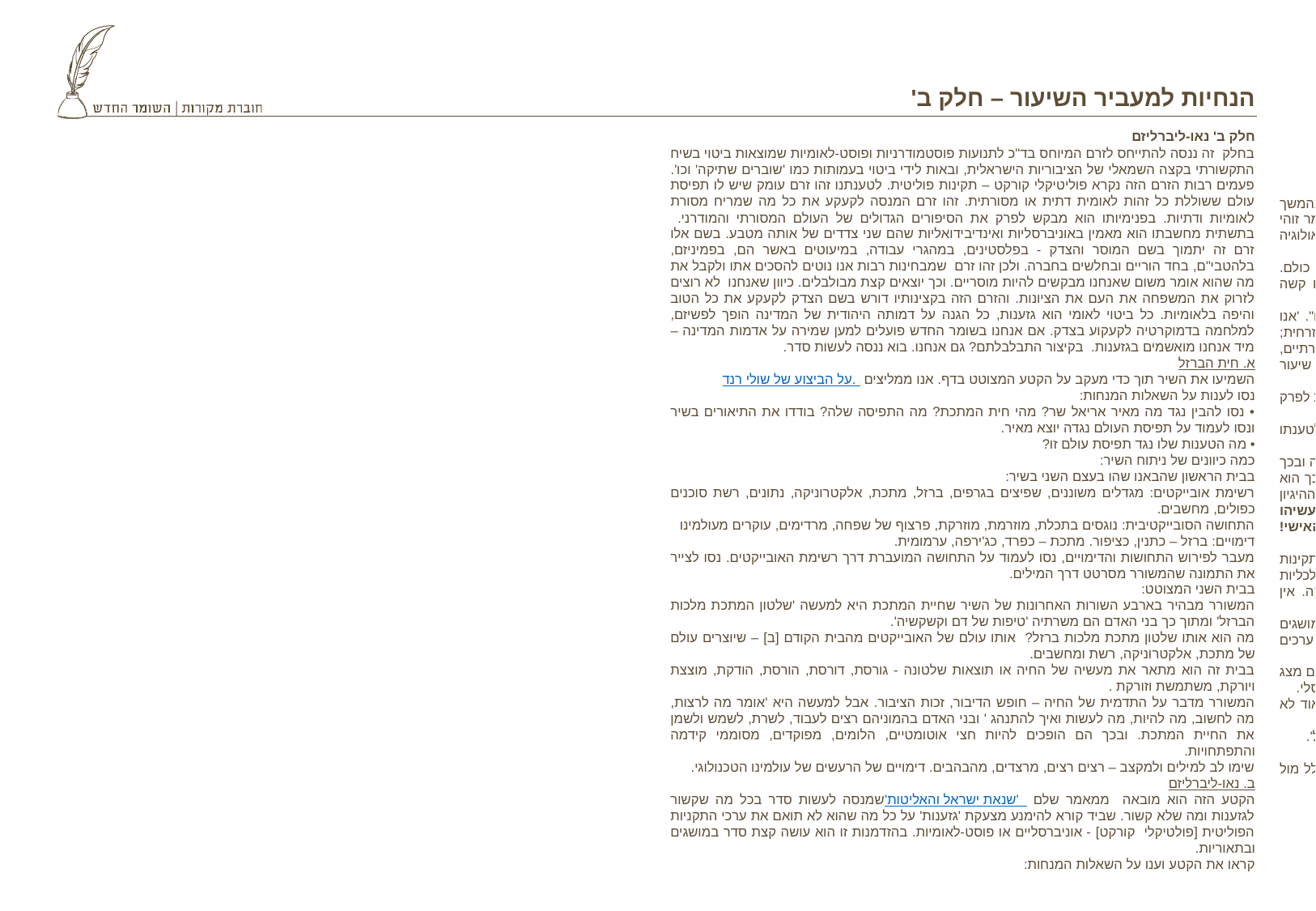

# הנחיות למעביר השיעור – חלק ב'
חלק ב' נאו-ליברליזם
בחלק  זה ננסה להתייחס לזרם המיוחס בד"כ לתנועות פוסטמודרניות ופוסט-לאומיות שמוצאות ביטוי בשיח התקשורתי בקצה השמאלי של הציבוריות הישראלית, ובאות לידי ביטוי בעמותות כמו 'שוברים שתיקה' וכו'. פעמים רבות הזרם הזה נקרא פוליטיקלי קורקט – תקינות פוליטית. לטענתנו זהו זרם עומק שיש לו תפיסת עולם ששוללת כל זהות לאומית דתית או מסורתית. זהו זרם המנסה לקעקע את כל מה שמריח מסורת לאומיות ודתיות. בפנימיותו הוא מבקש לפרק את הסיפורים הגדולים של העולם המסורתי והמודרני.  בתשתית מחשבתו הוא מאמין באוניברסליות ואינדיבידואליות שהם שני צדדים של אותה מטבע. בשם אלו זרם זה יתמוך בשם המוסר והצדק - בפלסטינים, במהגרי עבודה, במיעוטים באשר הם, בפמיניזם, בלהטבי"ם, בחד הוריים ובחלשים בחברה. ולכן זהו זרם  שמבחינות רבות אנו נוטים להסכים אתו ולקבל את מה שהוא אומר משום שאנחנו מבקשים להיות מוסריים. וכך יוצאים קצת מבולבלים. כיוון שאנחנו  לא רוצים לזרוק את המשפחה את העם את הציונות. והזרם הזה בקצינותיו דורש בשם הצדק לקעקע את כל הטוב והיפה בלאומיות. כל ביטוי לאומי הוא גזענות, כל הגנה על דמותה היהודית של המדינה הופך לפשיזם, למלחמה בדמוקרטיה לקעקוע בצדק. אם אנחנו בשומר החדש פועלים למען שמירה על אדמות המדינה – מיד אנחנו מואשמים בגזענות.  בקיצור התבלבלתם? גם אנחנו. בוא ננסה לעשות סדר.
א. חית הברזל
השמיעו את השיר תוך כדי מעקב על הקטע המצוטט בדף. אנו ממליצים על הביצוע של שולי רנד.
נסו לענות על השאלות המנחות:
• נסו להבין נגד מה מאיר אריאל שר? מהי חית המתכת? מה התפיסה שלה? בודדו את התיאורים בשיר ונסו לעמוד על תפיסת העולם נגדה יוצא מאיר.
• מה הטענות שלו נגד תפיסת עולם זו?
כמה כיוונים של ניתוח השיר:
בבית הראשון שהבאנו שהו בעצם השני בשיר:
רשימת אובייקטים: מגדלים משוננים, שפיצים בגרפים, ברזל, מתכת, אלקטרוניקה, נתונים, רשת סוכנים כפולים, מחשבים.
התחושה הסובייקטיבית: נוגסים בתכלת, מוזרמת, מוזרקת, פרצוף של שפחה, מרדימים, עוקרים מעולמינו
דימויים: ברזל – כתנין, כציפור. מתכת – כפרד, כג'ירפה, ערמומית.
מעבר לפירוש התחושות והדימויים, נסו לעמוד על התחושה המועברת דרך רשימת האובייקטים. נסו לצייר את התמונה שהמשורר מסרטט דרך המילים.
בבית השני המצוטט:
המשורר מבהיר בארבע השורות האחרונות של השיר שחיית המתכת היא למעשה 'שלטון המתכת מלכות הברזל' ומתוך כך בני האדם הם משרתיה 'טיפות של דם וקשקשיה'.
מה הוא אותו שלטון מתכת מלכות ברזל?  אותו עולם של האובייקטים מהבית הקודם [ב] – שיוצרים עולם של מתכת, אלקטרוניקה, רשת ומחשבים.
בבית זה הוא מתאר את מעשיה של החיה או תוצאות שלטונה - גורסת, דורסת, הורסת, הודקת, מוצצת ויורקת, משתמשת וזורקת .
המשורר מדבר על התדמית של החיה – חופש הדיבור, זכות הציבור. אבל למעשה היא 'אומר מה לרצות, מה לחשוב, מה להיות, מה לעשות ואיך להתנהג ' ובני האדם בהמוניהם רצים לעבוד, לשרת, לשמש ולשמן את החיית המתכת. ובכך הם הופכים להיות חצי אוטומטיים, הלומים, מפוקדים, מסוממי קידמה והתפתחויות.
שימו לב למילים ולמקצב – רצים רצים, מרצדים, מהבהבים. דימויים של הרעשים של עולמינו הטכנולוגי.
ב. נאו-ליברליזם
הקטע הזה הוא מובאה  ממאמר שלם 'שנאת ישראל והאליטות'  שמנסה לעשות סדר בכל מה שקשור לגזענות ומה שלא קשור. שביד קורא להימנע מצעקת 'גזענות' על כל מה שהוא לא תואם את ערכי התקניות הפוליטית [פולטיקלי  קורקט] - אוניברסליים או פוסט-לאומיות. בהזדמנות זו הוא עושה קצת סדר במושגים ובתאוריות.
קראו את הקטע וענו על השאלות המנחות:
• כיצד מגדיר שביד את הנאו-ליברליזם?
• מהי הביקורת של שביד נגד הנאו-ליברליזם? מה לדעתו ייווצר בעולם נאו-ליברלי?
•מהי עמדתכם – האם שביד צודק בניתוח שלו? האם זה מצדיק תפיסות קהילתיות ולאומיות?
כמה דגשים מהמאמר.
שביד מגדיר את הנאו-ליברליזם כאידאולוגיה המאמינה בחירות האדם, בשוק חופשי ובגלובליזציה. בהמשך שביד יטען שאידאולוגיה זו למרות שהיא מציגה את עצמה כנאורה ומתקדמת היא אינה הומנית. כלומר זוהי לדעתו אידאולוגיה שפוגעת באנושיות של האדם. נראה לנו שעדיף היה אם שביד היה משתמש באידאולוגיה הפוסטמודרנית של התקינות הפוליטית [פוליטיקלי קורקט].
לגבי ההגדרה של הנאו-ליברליזם שביד בוחר בהגדרה שאינה מוסכמת על כולם. ישנם נאו-ליברליים שמרניים. בויקי מרגרט תצ'ר, רייגן ונתניהו מוצגים כנאו-ליברליים. על שלושתם קשה לומר שהם שומטים את הפן הלאומי של הליברליזם המסורתי.
למשל אתר 'מידה' מגדיר את עצמו מבחינה ערכית, כ- "ליברלים קלאסיים" או "שמרנים ליברליים". 'אנו רואים בחירות הפרט הישג פוליטי ייחודי לתרבות המערב, הישג הנקנה באחריות אישית ומעורבות אזרחית; יחד-עם-זאת, אנו מכירים בכך שבחירות כשלעצמה אין די, והיא נתמכת בזהות ומוסדות חברתיים, העיקריים שבהם הלאומיות והדת. בעינינו, מוסדות אזרחיים וולונטריים וספונטניים עדיפים לאין שיעור על-פני מדינה גדולה ומשופעת תקציבים, הפוגעת בחירות האישית והכלכלית.'
לצורך הדיון שלנו נאו-ליברליים הם אותם אלו שמנסים בשם החירות והצדק ובשם התקינות הפוליטית לפרק כל מסגרת של מסורת, לאומית, משפחתיות וכו'.
כנגדם מציב שביד את הליברלים ההומניסטיים המקבילים לערכי השמרנים הליברליים. לטענתו האידאולוגיה הזו ידעה לשמר את טובת הכלל וידעה לדבר על זכויות וחובות.
כדי להדגים את העניין נזכיר את חגי קליין שבידיים חשופות הסתער על שני המחבלים במתחם שרונה ובכך שיבש את פעולתם. בראיון שנערך אתו הוא אמר שהוא עשה זאת במודע תוך הבנה בזמן אמת שבכך הוא מסכן את חייו. חגי מסביר במשפט שראוי לחרוט אותו על לוח ליבינו בציפורן של ברזל  - מה ההיגיון שבמעשה זה הוא מסביר הסבר מדהים על רקע השיח במקו – לדבריו במקרה הזה הרציונל של מעשיהו הוא רציונל  של הקבוצה שגובר על האינטרס האישי! [דקה 2:40 בראיון] אפשר לשקול להביא את הקטע בשיעור.
הטענה העיקרית של שביד היא חשיפת השקר [לא פחות] בשיח הנאו-ליברלי [אנחנו נגיד התקינות הפוליטית]. לטענתו האידאולוגיה הזו מותירה את הסדרת היחסים בין בני אדם רק ע"פ הזכויות הכלכליות והפוליטיות. כלומר בשפה פשוטה אין ערכים! שום ערכים מעבר לערכי כלכלה ולערכי הפוליטיקה. אין חובות. אין אחריות. יש רק שוויון משפטי פורמאלי. כלומר ריק מתוכן.
סדר חברתי כזה מוביל במהירות לתחרות אכזרית על עושר ומעמד. ישנה כאן טענה מעולם המושגים המודרני של חשיבה רציונלית מוחלטת. תחת מעטה של פוסט מודרניזם המפרק כל מסורת ומערכות ערכים דתיות ולאומיות. וממנה לפוסט-לאומיות.
מכאן השיח שמדביק לכל מה שהוא מתחומי הדת, המסורת הלאומיות את התווית – גזענות! כך יוצרים מצג שאילו כל מה ששייך לעולמות המסורתיים דתיים לאומיים הוא לא מוסרי. מוסרי רק מה שהוא אוניברסלי.
אבל כאן שביד חושף את הכשל ומראה כיצד מערכת ערכים כזו מובילה בסופו של דבר למקום מאוד לא מוסרי בו היחיד נדרס ע"י כוחות גלובליים כלכליים פוליטיים חסרי מחויבות אלא לכוח ולכלכלה.
זוהי בדיוק הטרוניה שמנסה מאיר אריאל בגאוניותו עוד לפני יותר מ20 שנה לחשוף בשירו 'חית הברזל'.
צריך לזכור שהרעיון הדמוקרטי נולד ביחד ובמקביל לרעיון הלאומי. אבל זה כבר שיעור אחר.
נדגיש עוד את הטענה של שביד שיש לבסס את המוסר על איזון בין זכויות הפרט לחובותיו כלפי הכלל מול המסורת הדת והלאומיות.
סיימו את החלק הזה בהשמעה  חוזרת של השיר – חית הברזל.